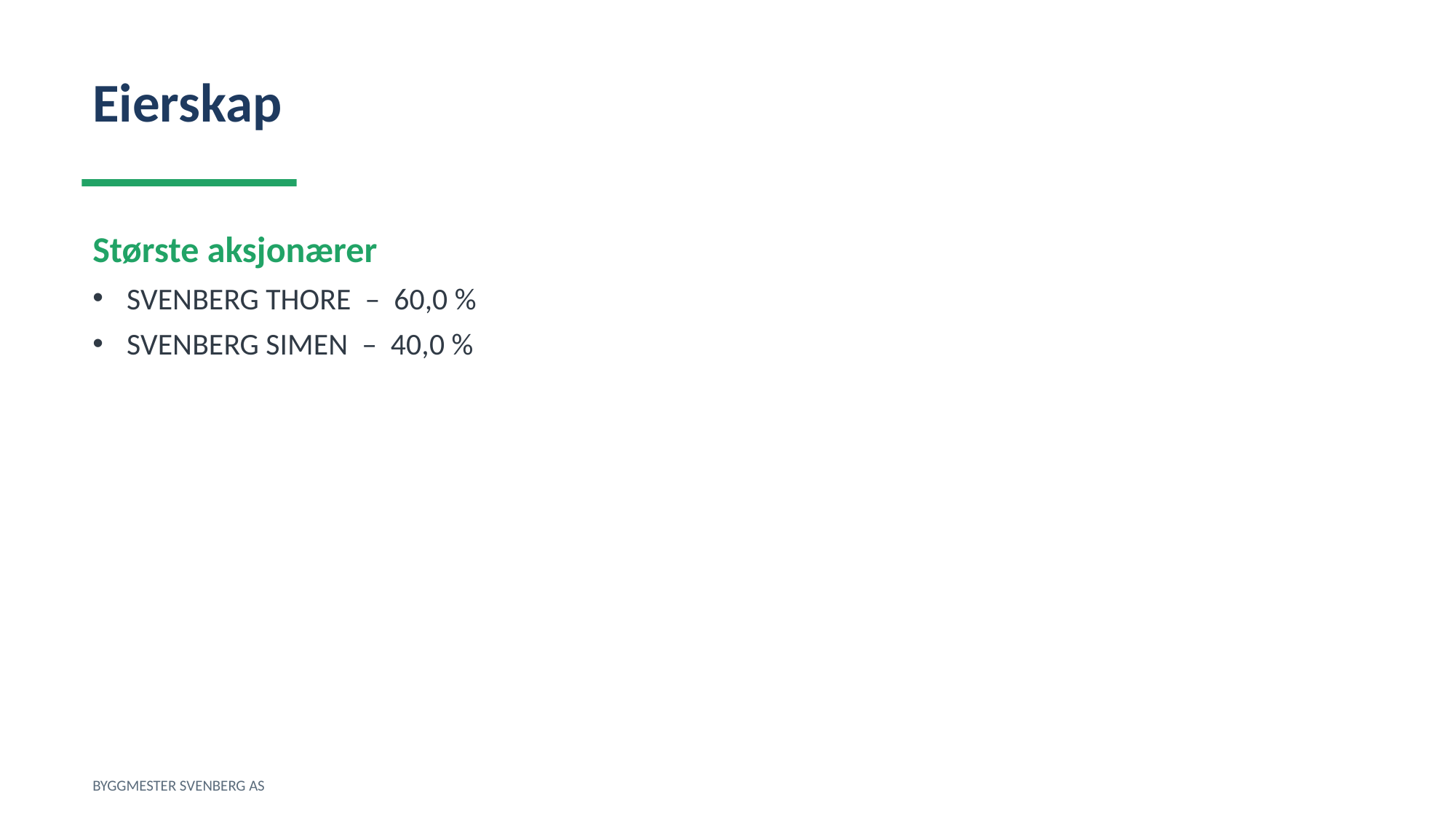

Eierskap

Største aksjonærer
SVENBERG THORE  –  60,0 %
SVENBERG SIMEN  –  40,0 %
BYGGMESTER SVENBERG AS